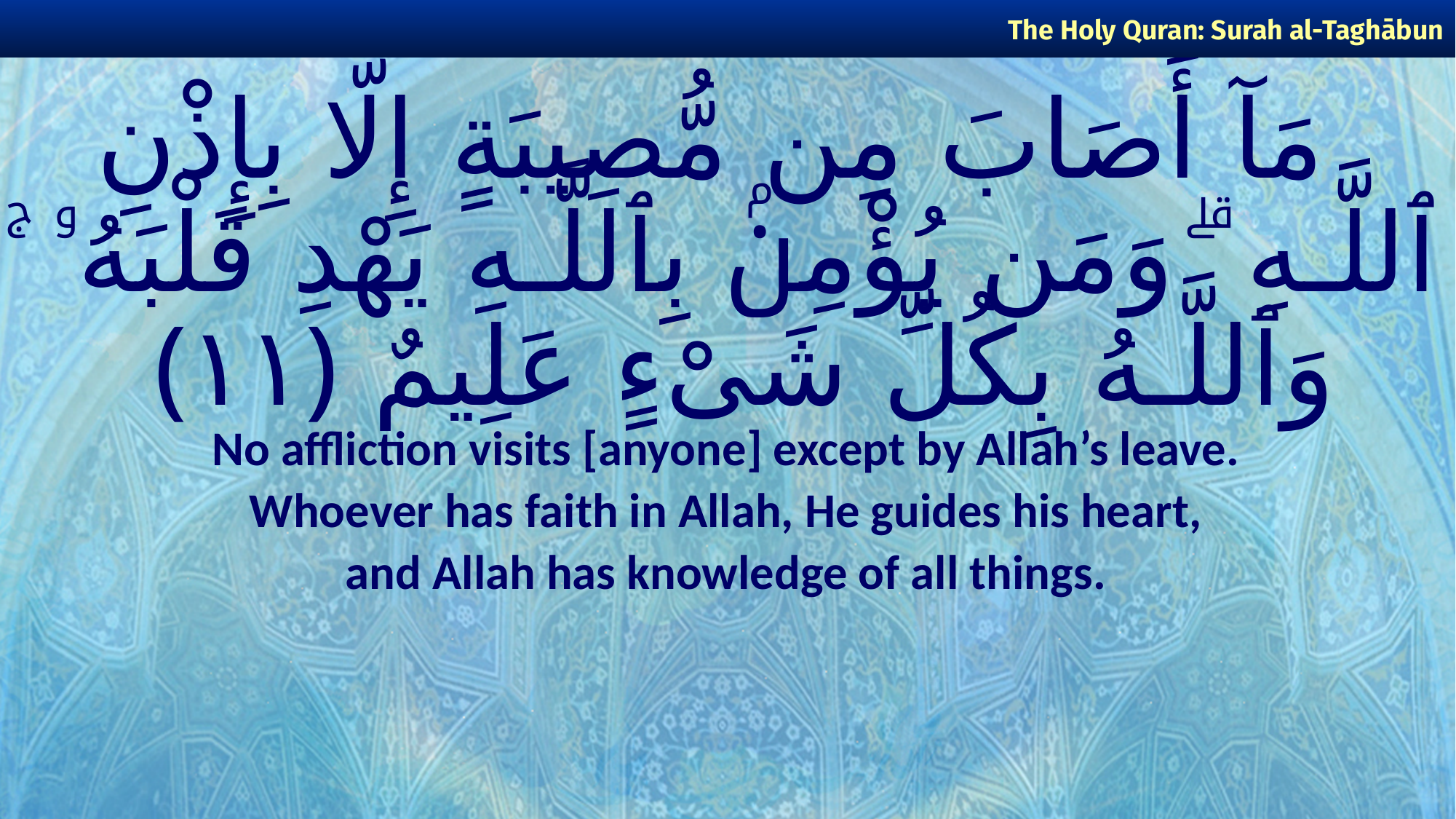

The Holy Quran: Surah al-Taghābun
# مَآ أَصَابَ مِن مُّصِيبَةٍ إِلَّا بِإِذْنِ ٱللَّـهِ ۗ وَمَن يُؤْمِنۢ بِٱللَّـهِ يَهْدِ قَلْبَهُۥ ۚ وَٱللَّـهُ بِكُلِّ شَىْءٍ عَلِيمٌ ﴿١١﴾
No affliction visits [anyone] except by Allah’s leave.
Whoever has faith in Allah, He guides his heart,
and Allah has knowledge of all things.